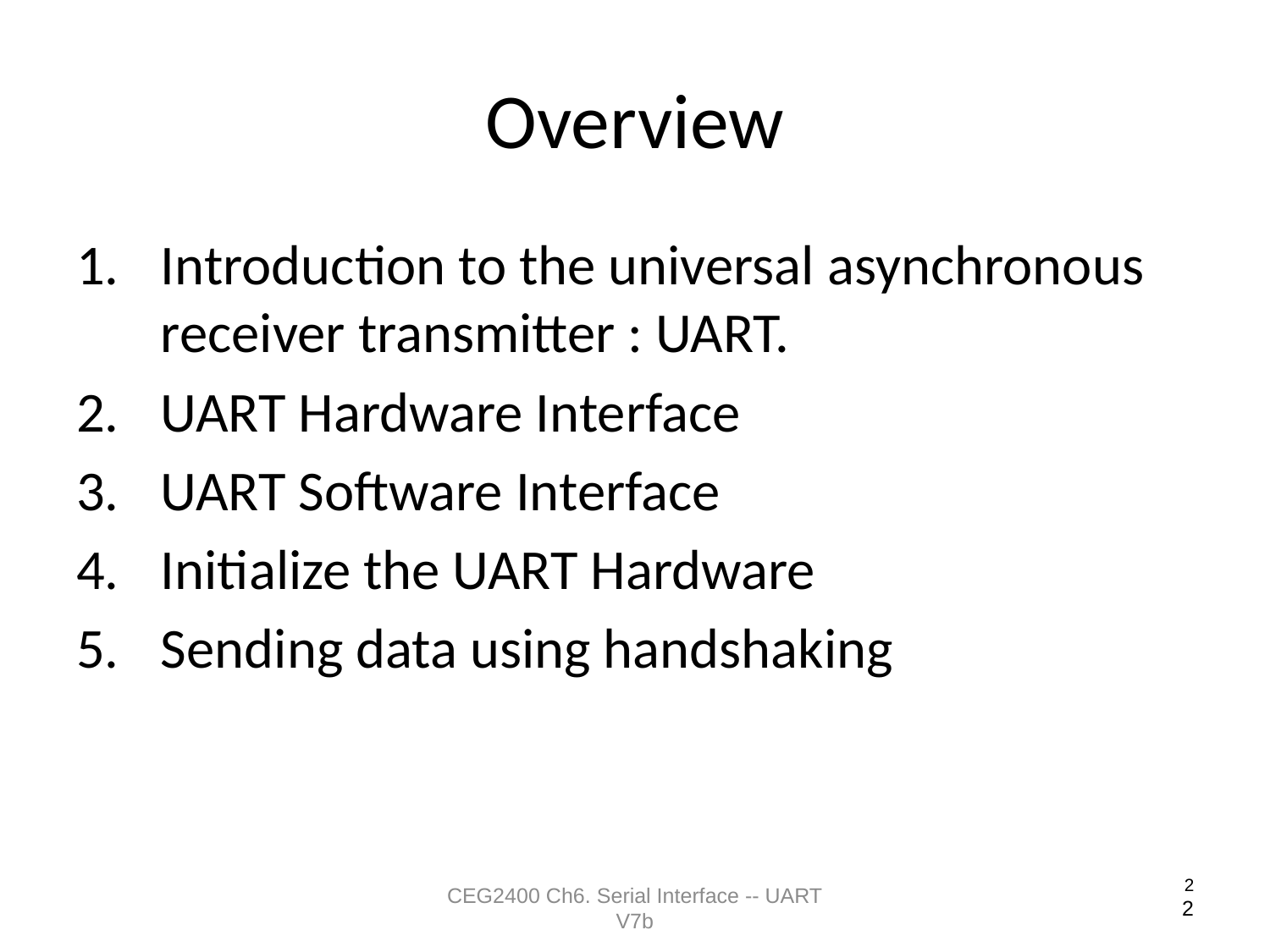

# Overview
Introduction to the universal asynchronous receiver transmitter : UART.
UART Hardware Interface
UART Software Interface
Initialize the UART Hardware
Sending data using handshaking
2
CEG2400 Ch6. Serial Interface -- UART V7b
2